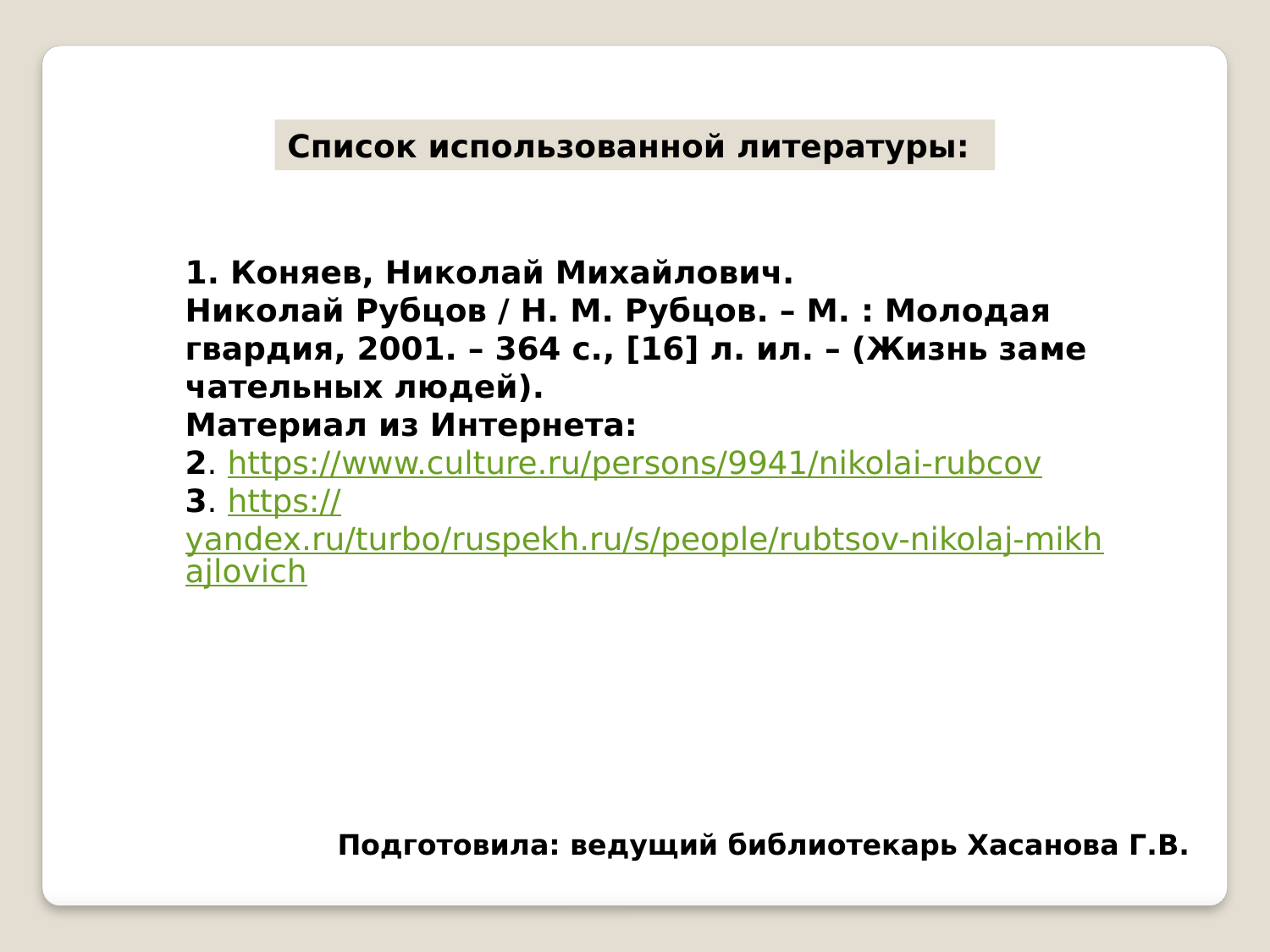

Список использованной литературы:
1. Ко­ня­ев, Ни­ко­лай Ми­хай­ло­вич.
Ни­ко­лай Руб­цов / Н. М. Руб­цов. – М. : Мо­ло­дая гвар­дия, 2001. – 364 с., [16] л. ил. – (Жизнь за­ме­ча­тель­ных лю­дей).
Материал из Интернета:
2. https://www.culture.ru/persons/9941/nikolai-rubcov
3. https://yandex.ru/turbo/ruspekh.ru/s/people/rubtsov-nikolaj-mikhajlovich

Подготовила: ведущий библиотекарь Хасанова Г.В.